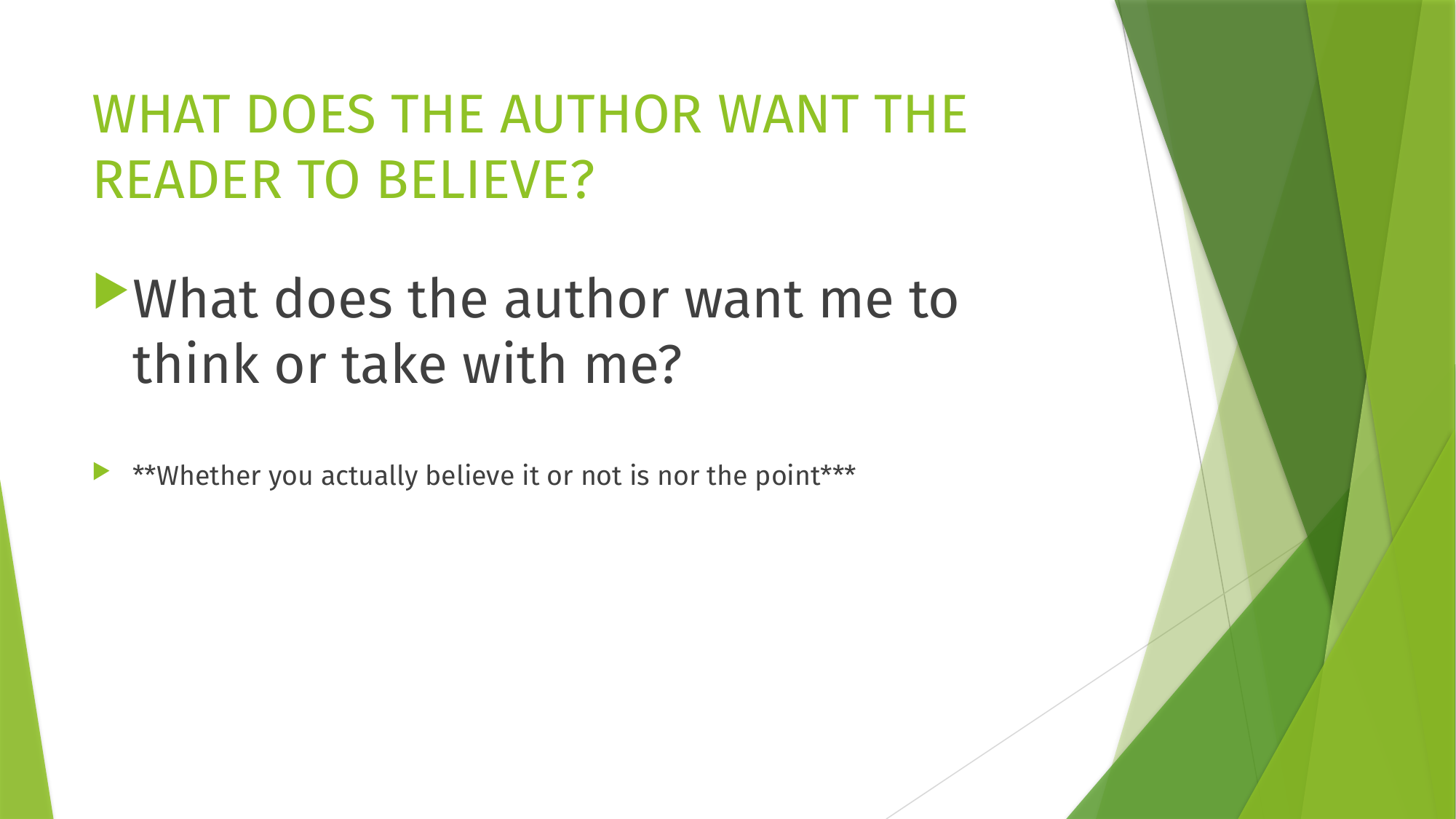

# WHAT DOES THE AUTHOR WANT THE READER TO BELIEVE?
What does the author want me to think or take with me?

**Whether you actually believe it or not is nor the point***